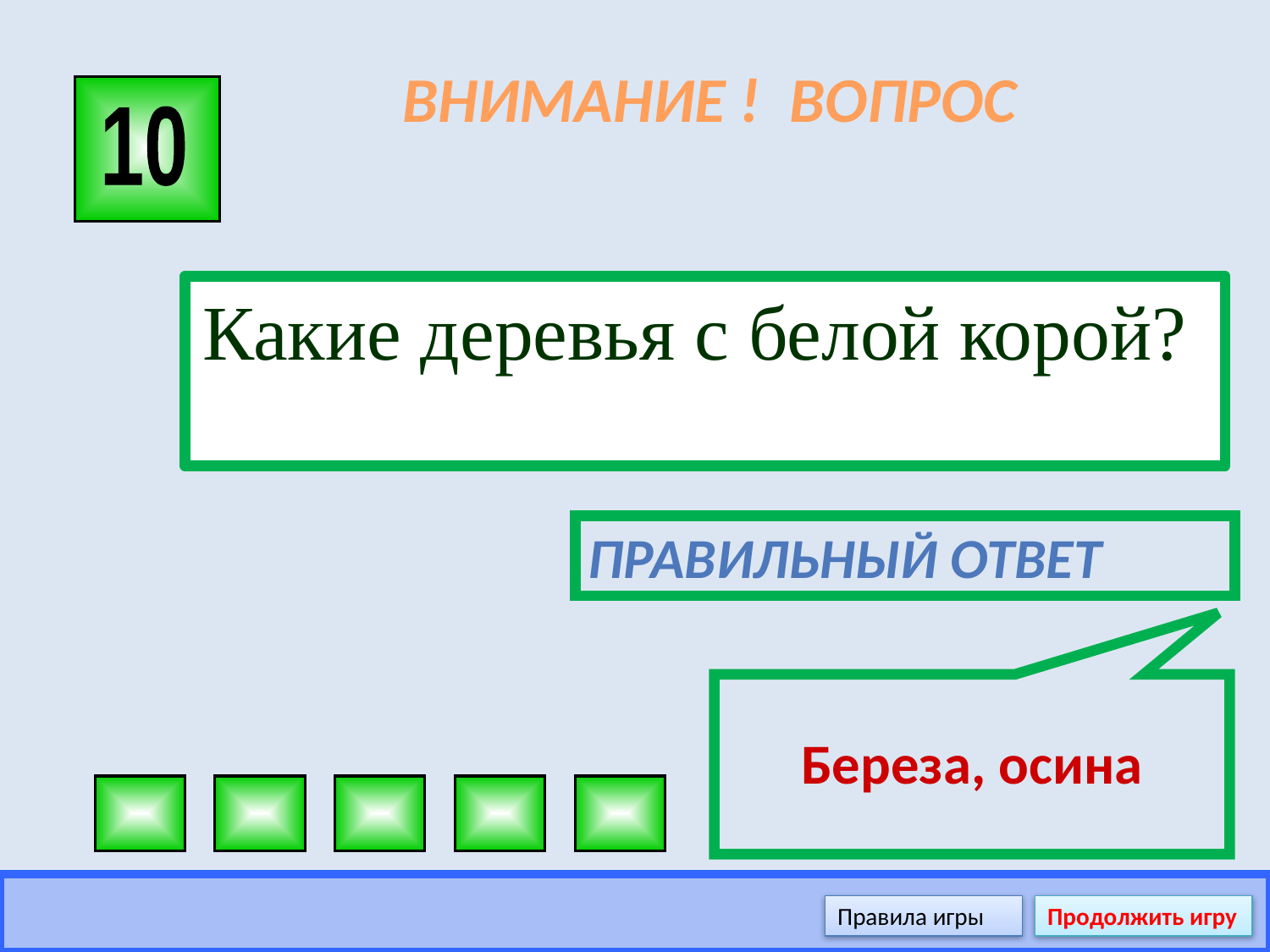

# ВНИМАНИЕ !  ВОПРОС

10
Какие деревья с белой корой?
Правильный ответ
Береза, осина

Правила игры
Продолжить игру